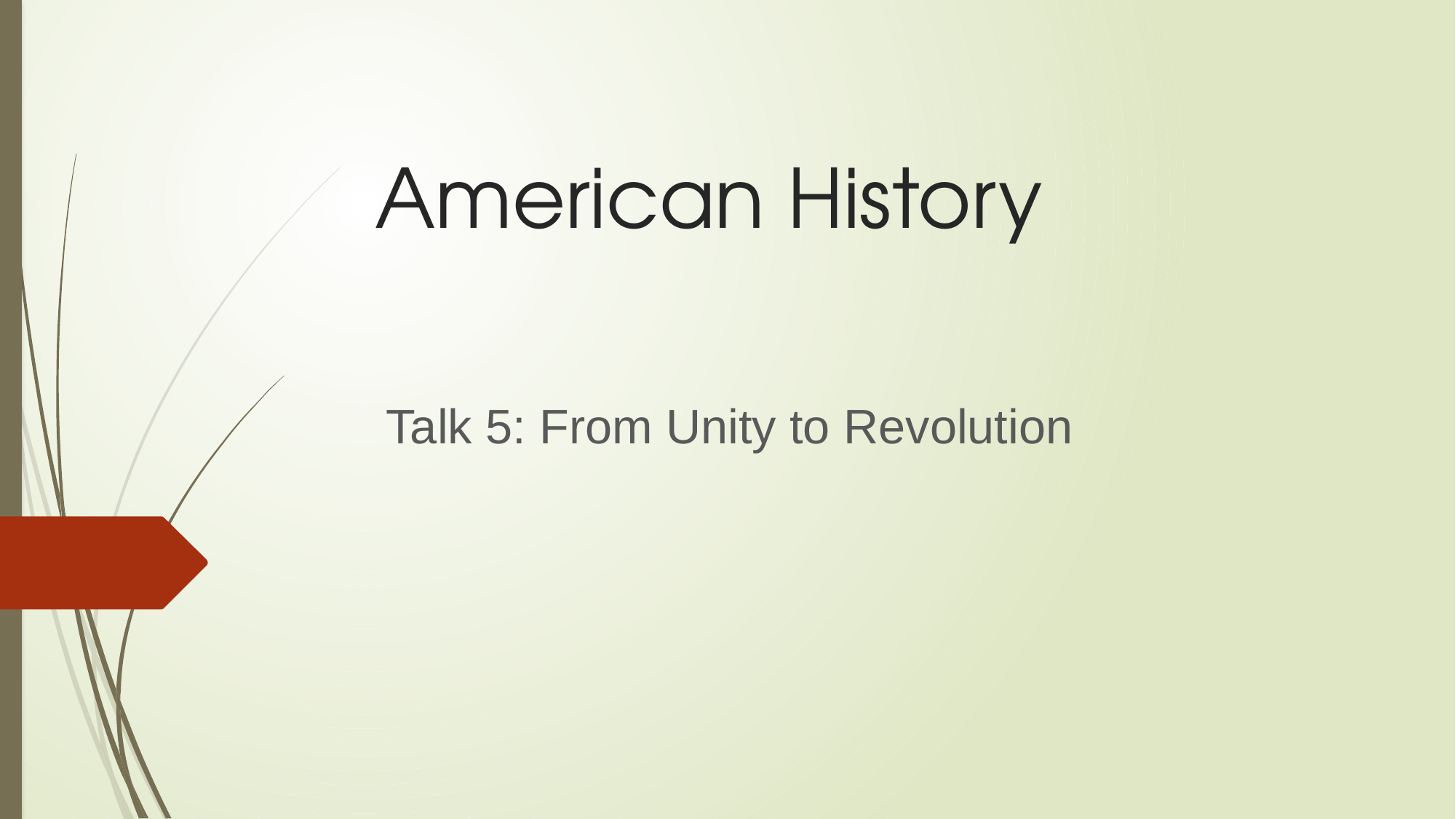

# American History
Talk 5: From Unity to Revolution